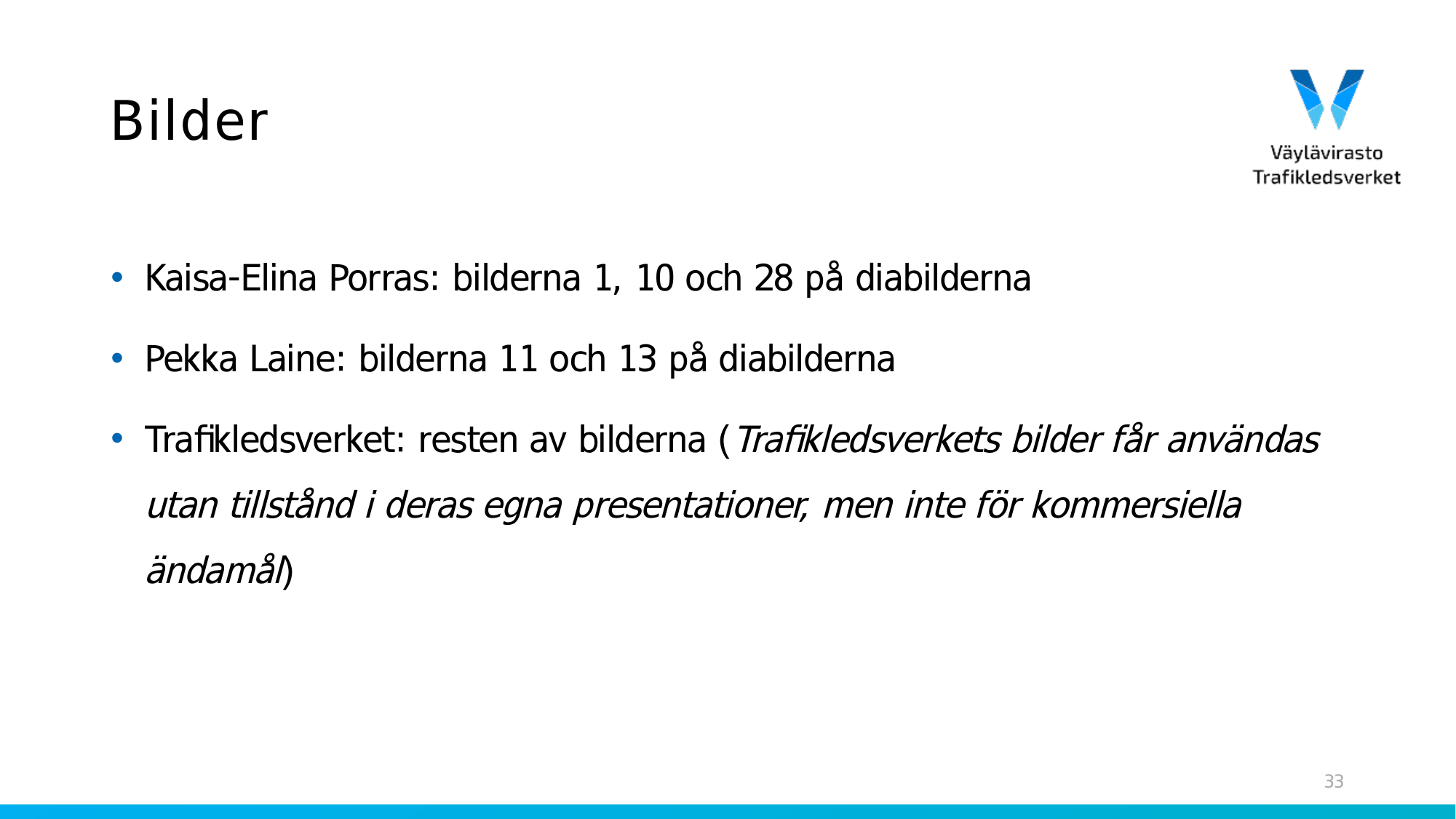

# Bilder
Kaisa-Elina Porras: bilderna 1, 10 och 28 på diabilderna
Pekka Laine: bilderna 11 och 13 på diabilderna
Trafikledsverket: resten av bilderna (Trafikledsverkets bilder får användas utan tillstånd i deras egna presentationer, men inte för kommersiella ändamål)
33